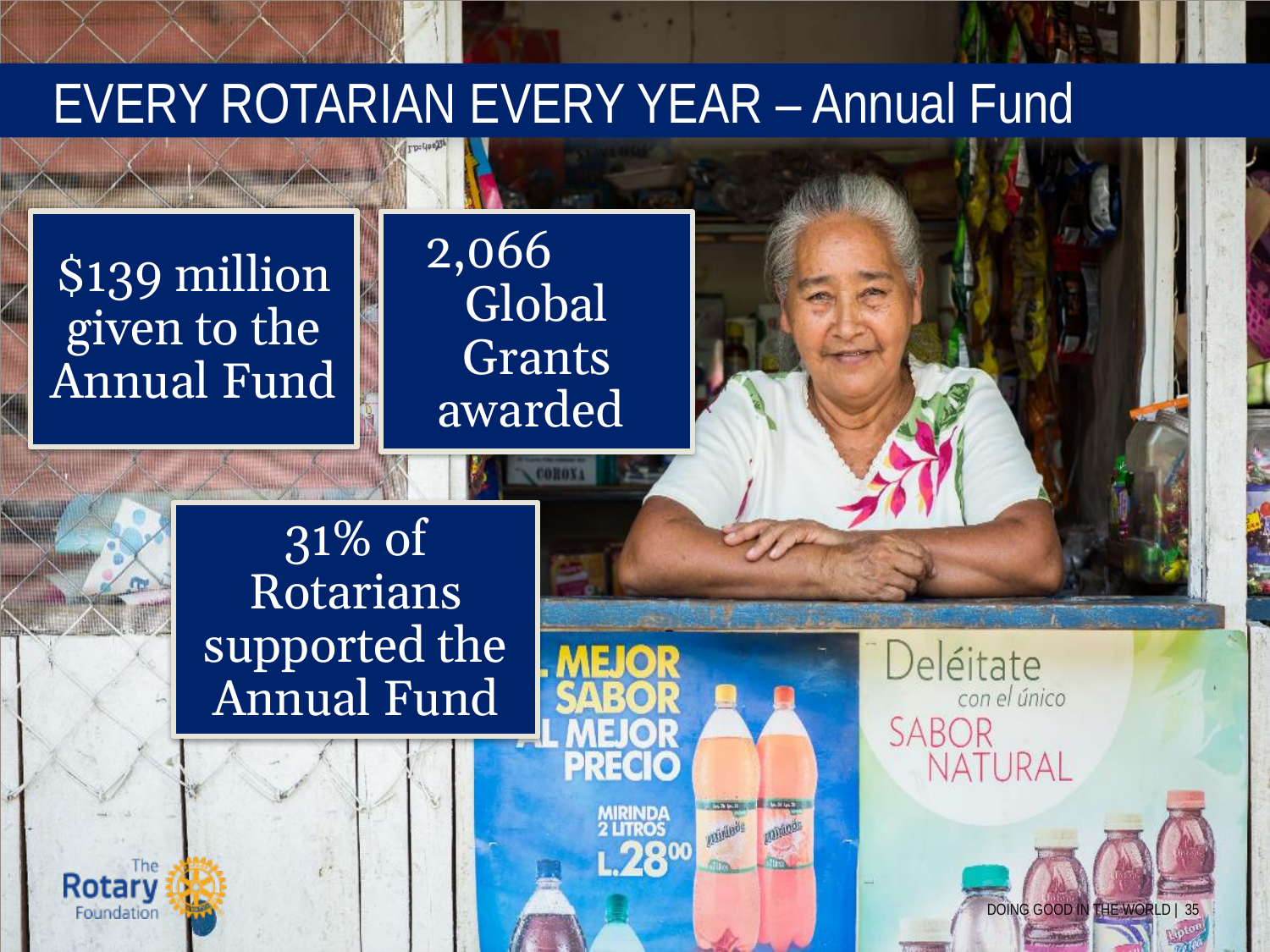

# EVERY ROTARIAN EVERY YEAR – Annual Fund
$139 million given to the Annual Fund
2,066         Global Grants awarded
31% of Rotarians supported the Annual Fund